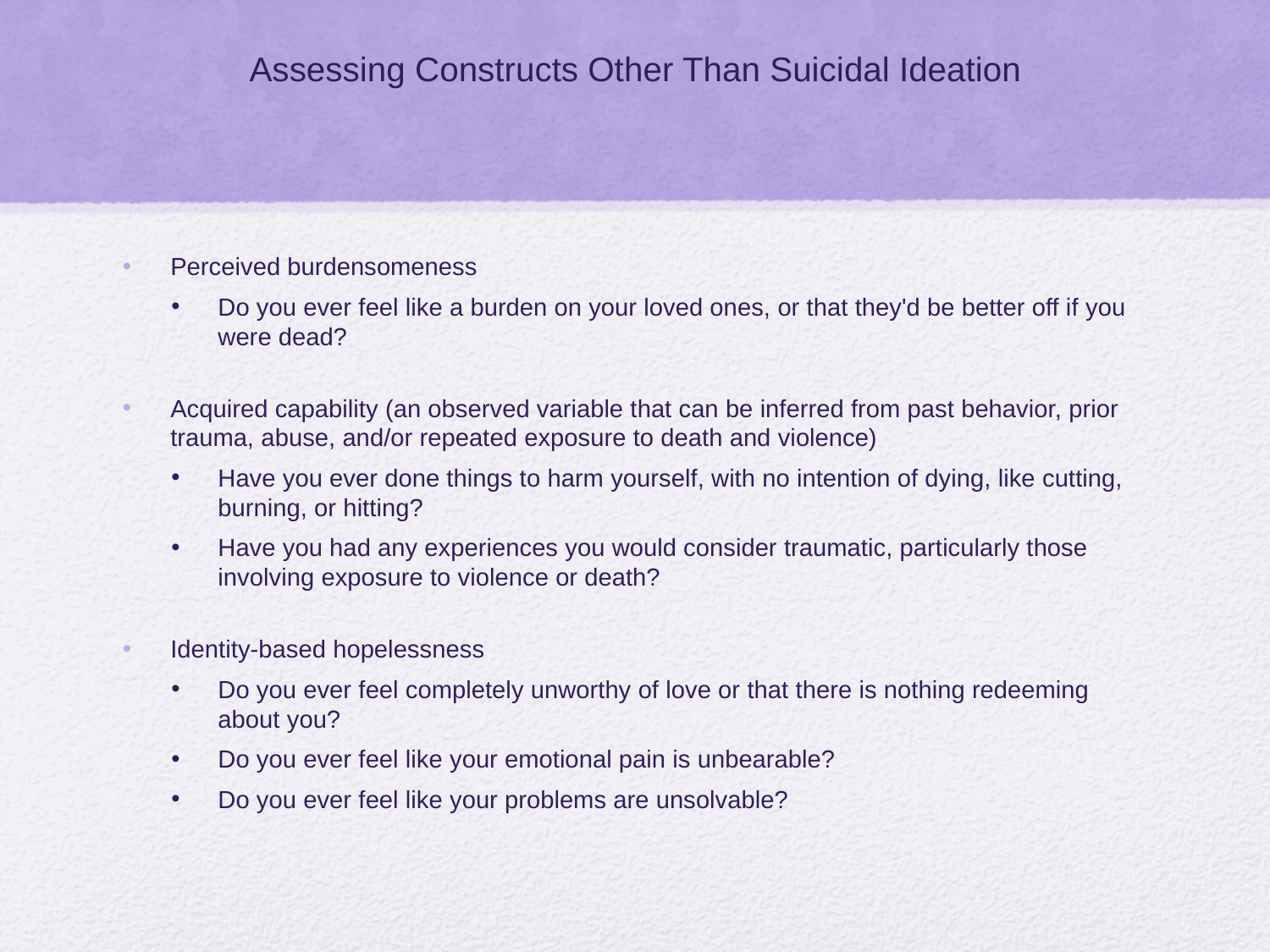

# Assessing Constructs Other Than Suicidal Ideation
Perceived burdensomeness
Do you ever feel like a burden on your loved ones, or that they'd be better off if you were dead?
Acquired capability (an observed variable that can be inferred from past behavior, prior trauma, abuse, and/or repeated exposure to death and violence)
Have you ever done things to harm yourself, with no intention of dying, like cutting, burning, or hitting?
Have you had any experiences you would consider traumatic, particularly those involving exposure to violence or death?
Identity-based hopelessness
Do you ever feel completely unworthy of love or that there is nothing redeeming about you?
Do you ever feel like your emotional pain is unbearable?
Do you ever feel like your problems are unsolvable?